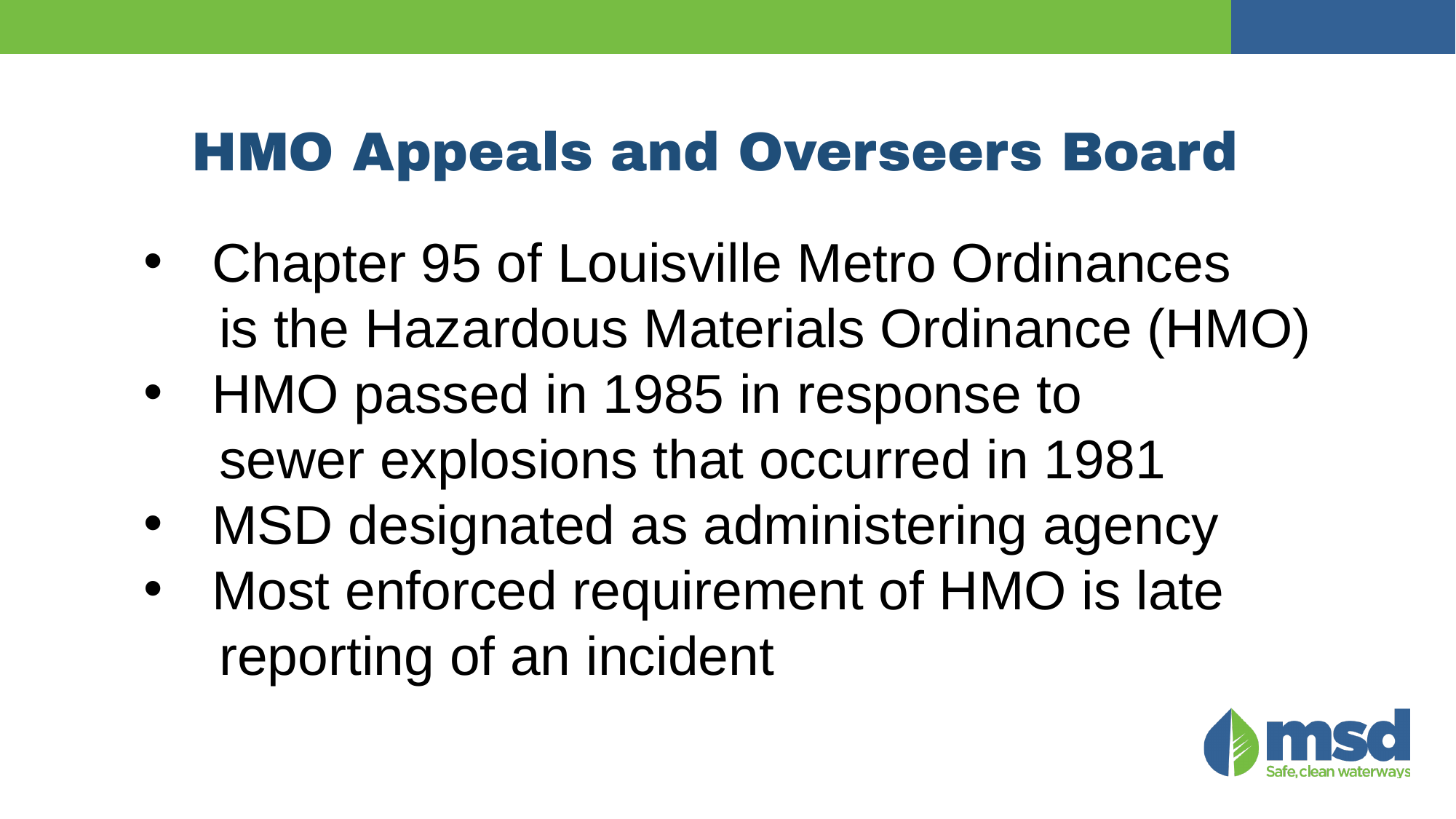

HMO Appeals and Overseers Board
Chapter 95 of Louisville Metro Ordinances
     is the Hazardous Materials Ordinance (HMO)
HMO passed in 1985 in response to
     sewer explosions that occurred in 1981
MSD designated as administering agency
Most enforced requirement of HMO is late
     reporting of an incident